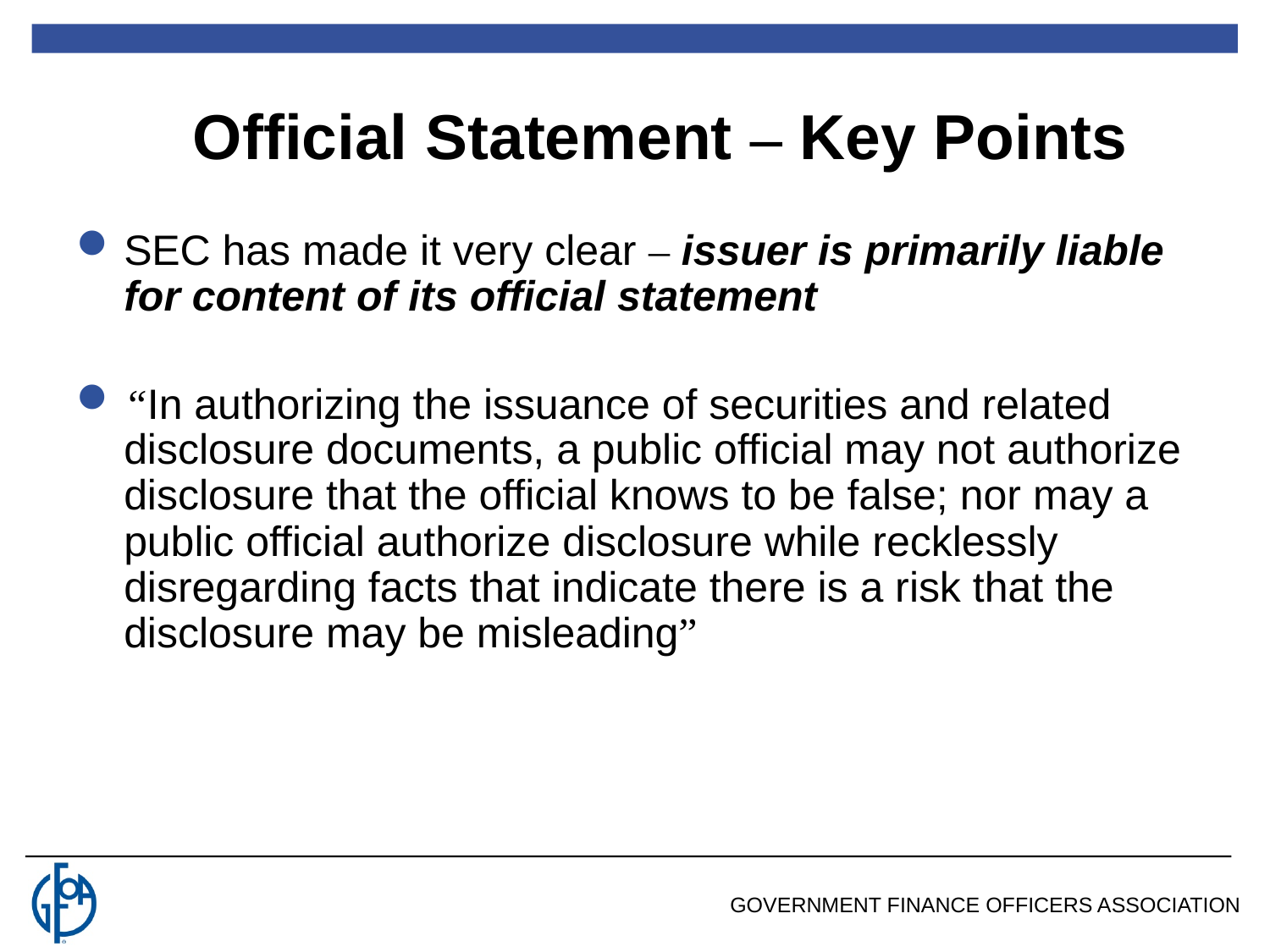

SEC has made it very clear – issuer is primarily liable for content of its official statement

“In authorizing the issuance of securities and related disclosure documents, a public official may not authorize disclosure that the official knows to be false; nor may a public official authorize disclosure while recklessly disregarding facts that indicate there is a risk that the disclosure may be misleading”

Official Statement – Key Points